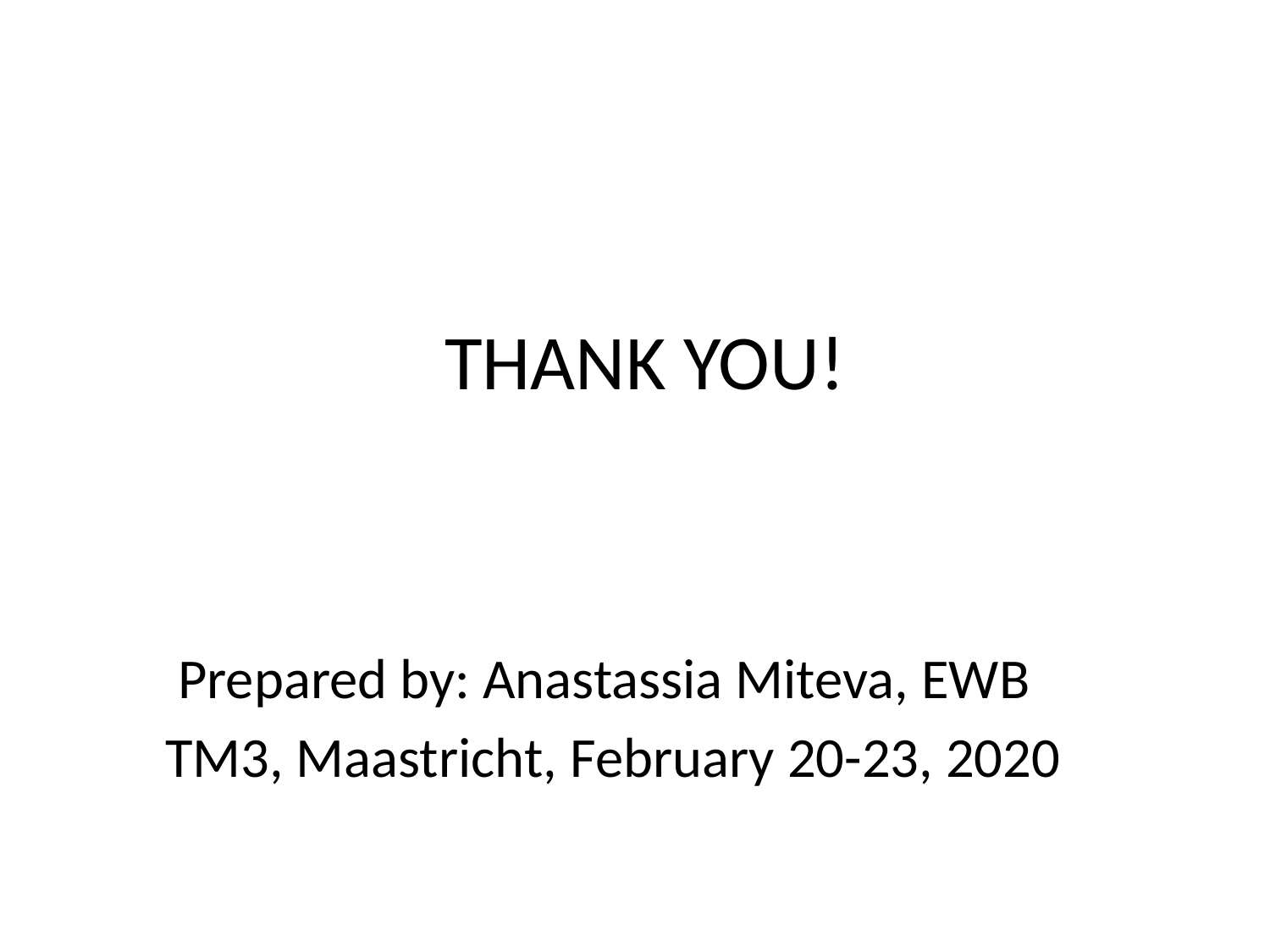

THANK YOU!

        Prepared by: Anastassia Miteva, EWB
       TM3, Maastricht, February 20-23, 2020